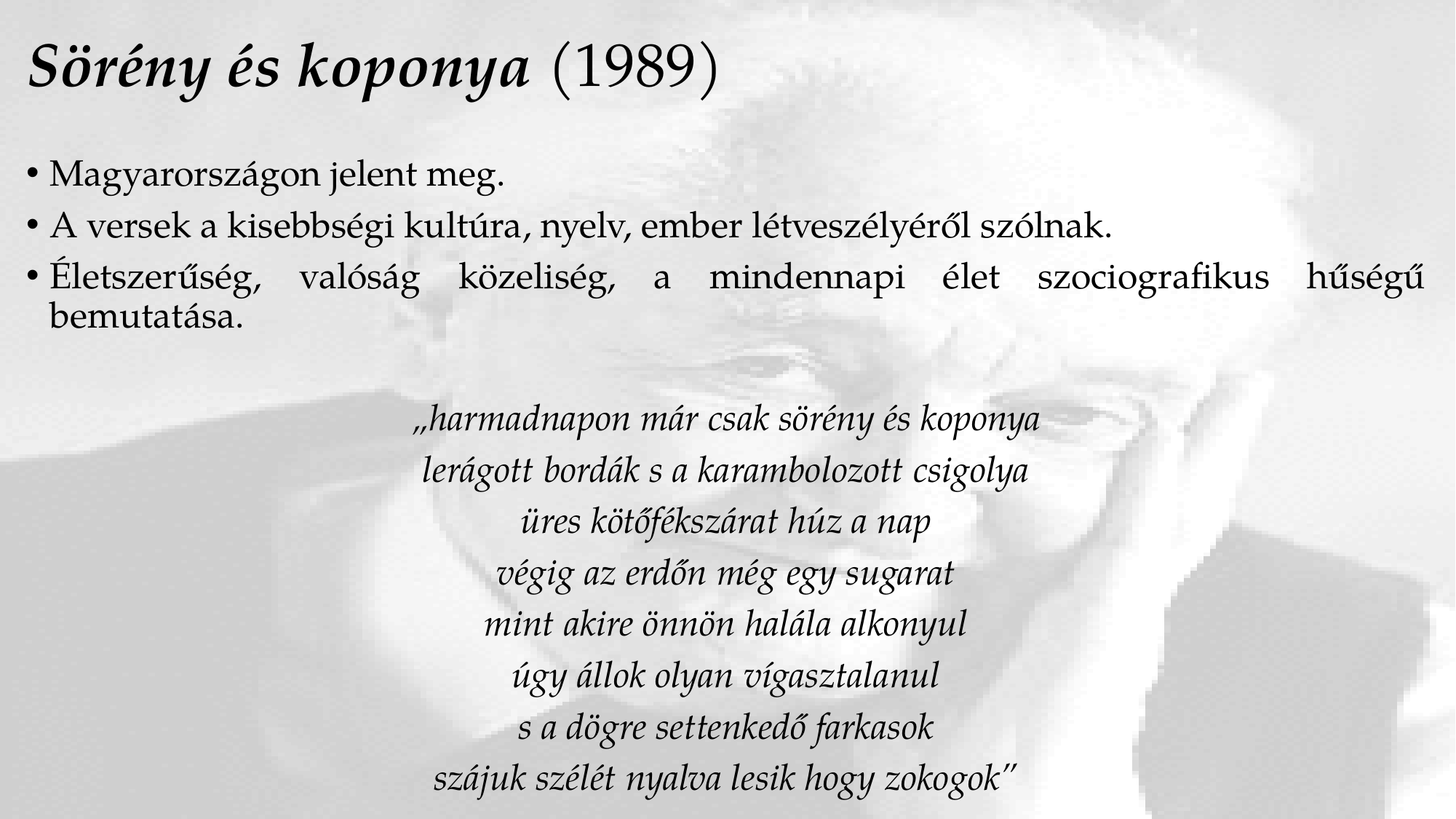

# Sörény és koponya (1989)
Magyarországon jelent meg.
A versek a kisebbségi kultúra, nyelv, ember létveszélyéről szólnak.
Életszerűség, valóság közeliség, a mindennapi élet szociografikus hűségű bemutatása.

„harmadnapon már csak sörény és koponya
lerágott bordák s a karambolozott csigolya
üres kötőfékszárat húz a nap
végig az erdőn még egy sugarat
mint akire önnön halála alkonyul
úgy állok olyan vígasztalanul
s a dögre settenkedő farkasok
szájuk szélét nyalva lesik hogy zokogok”